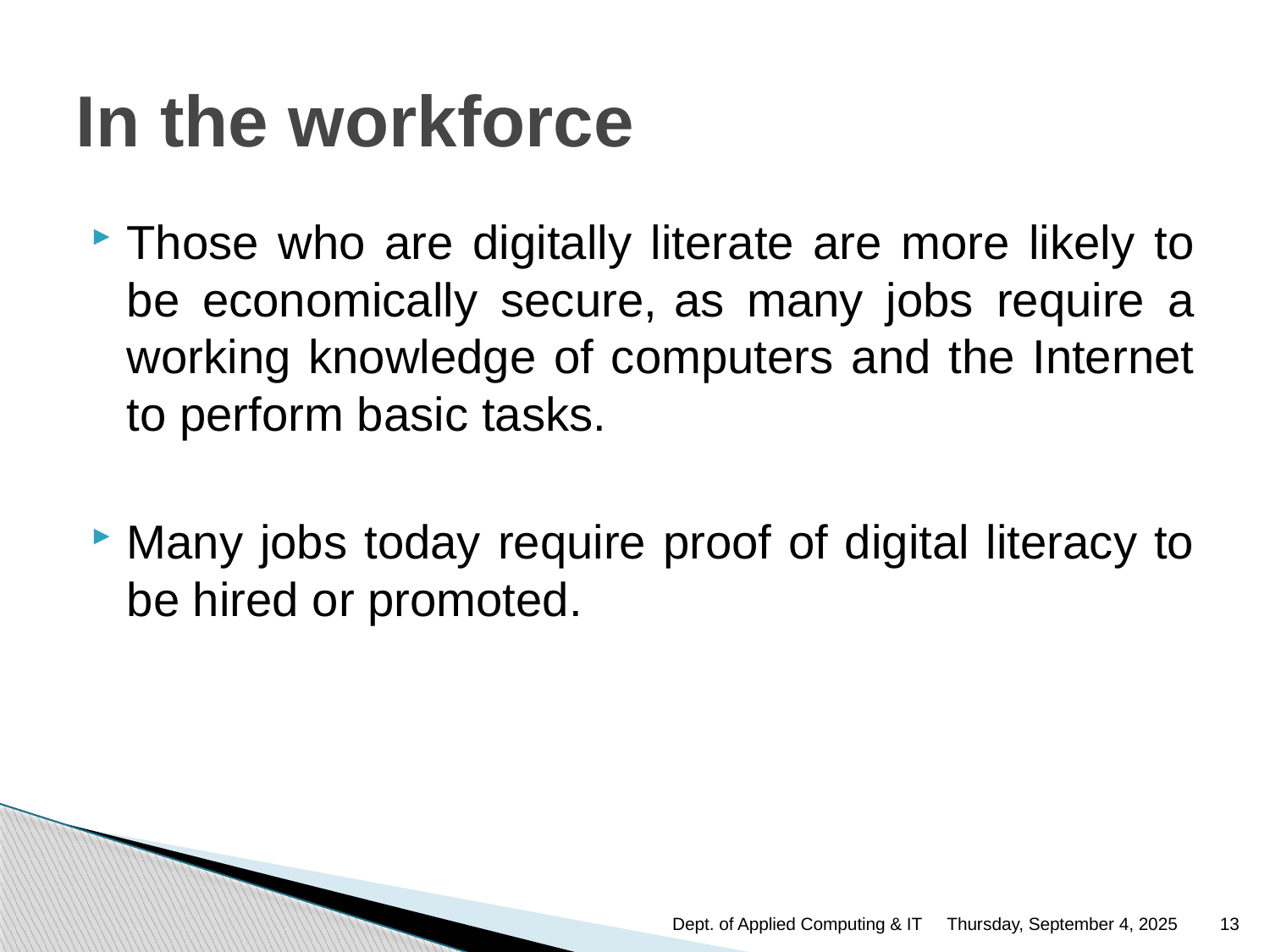

# In the workforce
Those who are digitally literate are more likely to be economically secure, as many jobs require a working knowledge of computers and the Internet to perform basic tasks.

Many jobs today require proof of digital literacy to be hired or promoted.
Dept. of Applied Computing & IT
Thursday, September 4, 2025
13